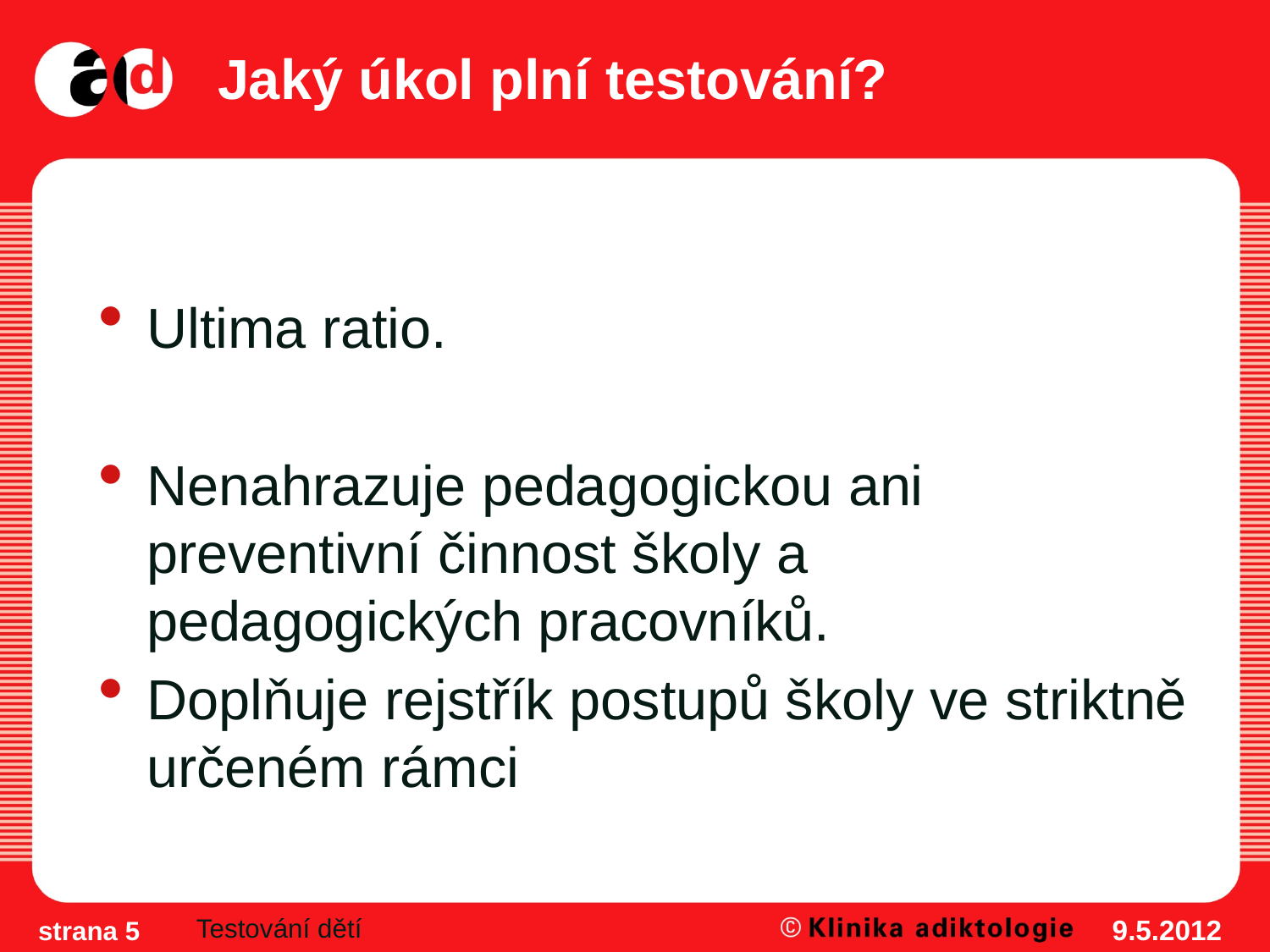

# Jaký úkol plní testování?

Ultima ratio.

Nenahrazuje pedagogickou ani preventivní činnost školy a pedagogických pracovníků.
Doplňuje rejstřík postupů školy ve striktně určeném rámci

Testování dětí
9.5.2012
strana 5